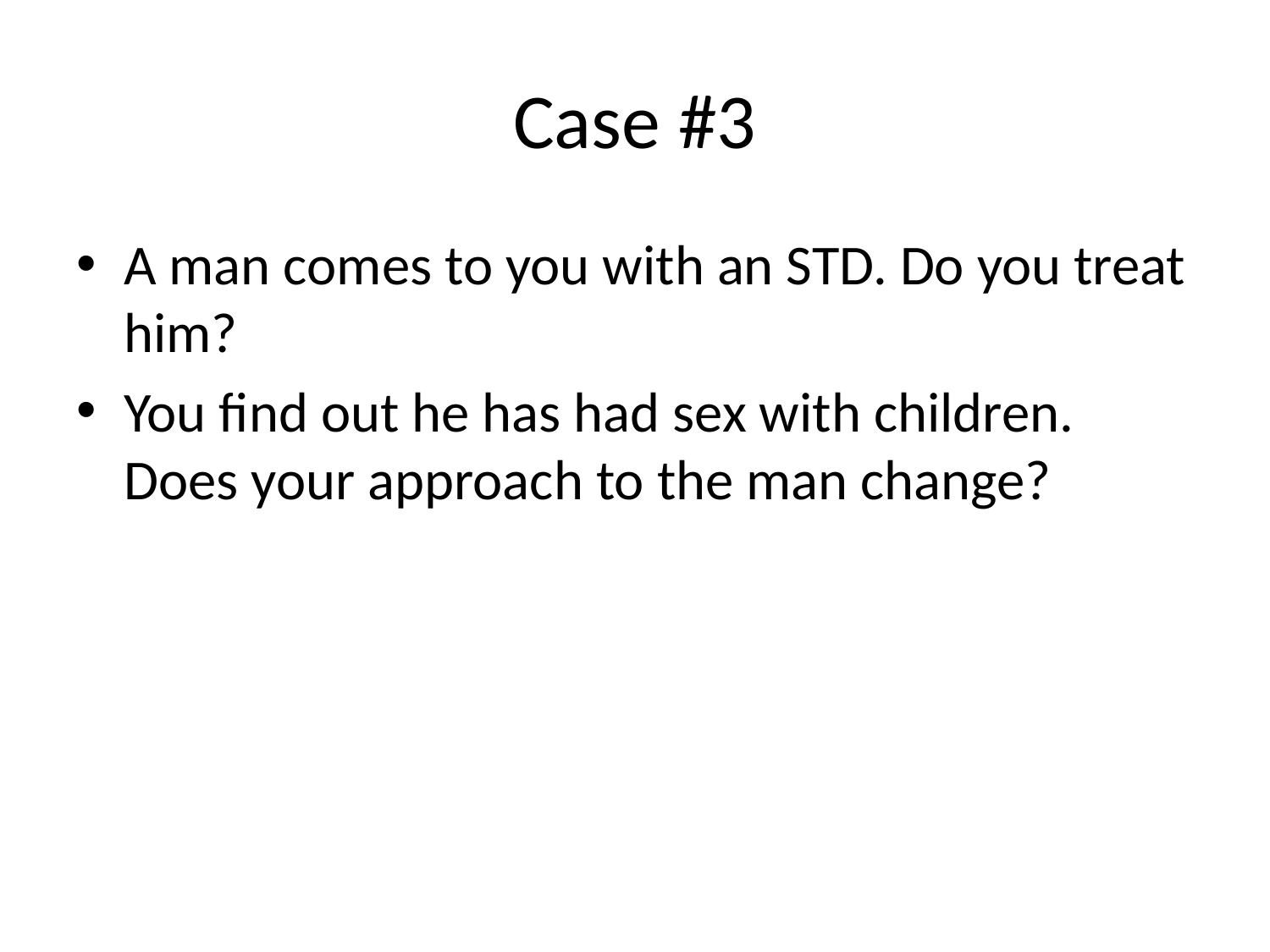

# Case #3
A man comes to you with an STD. Do you treat him?
You find out he has had sex with children. Does your approach to the man change?